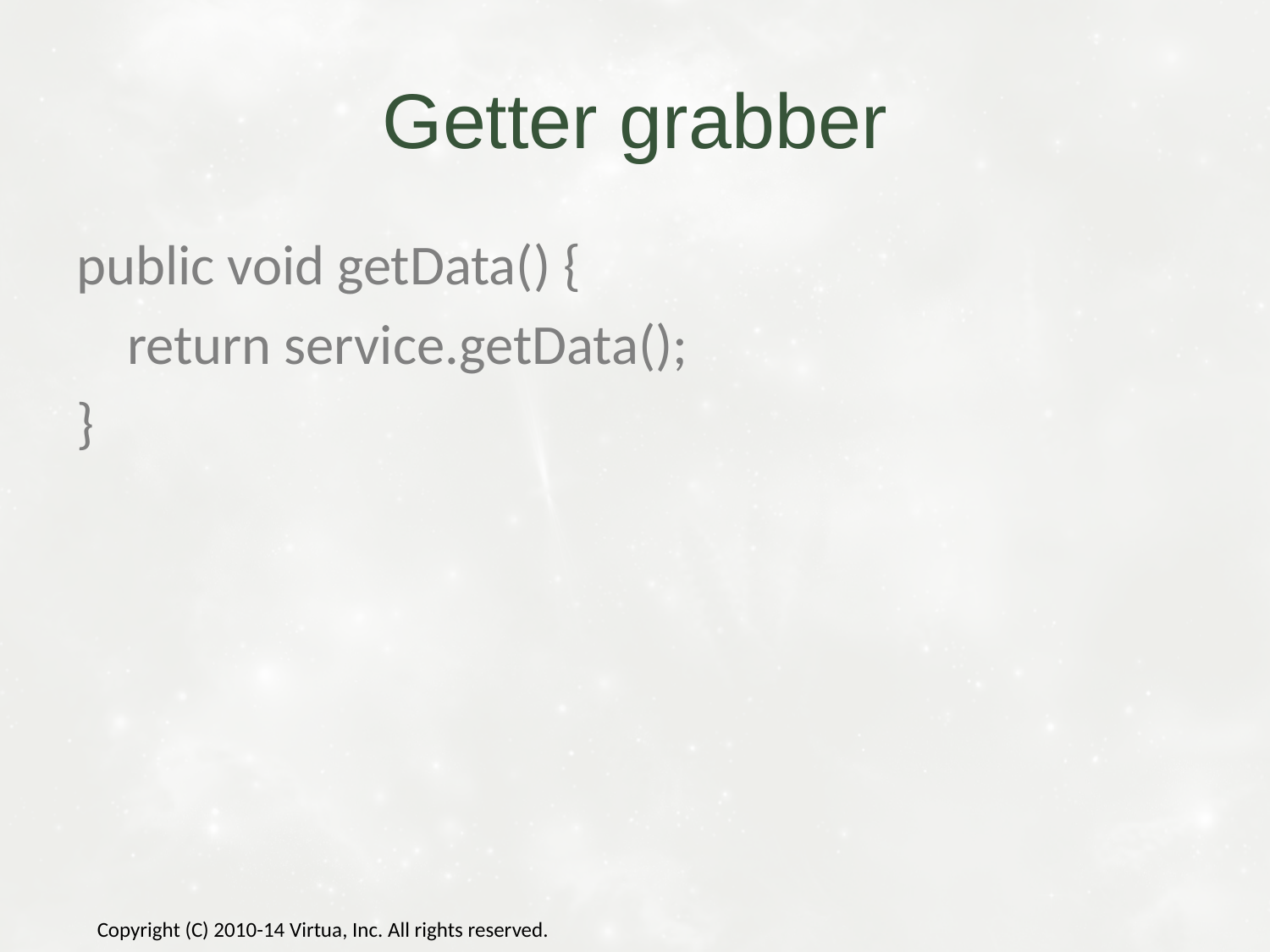

# Getter grabber
public void getData() {
    return service.getData();
}
Copyright (C) 2010-14 Virtua, Inc. All rights reserved.